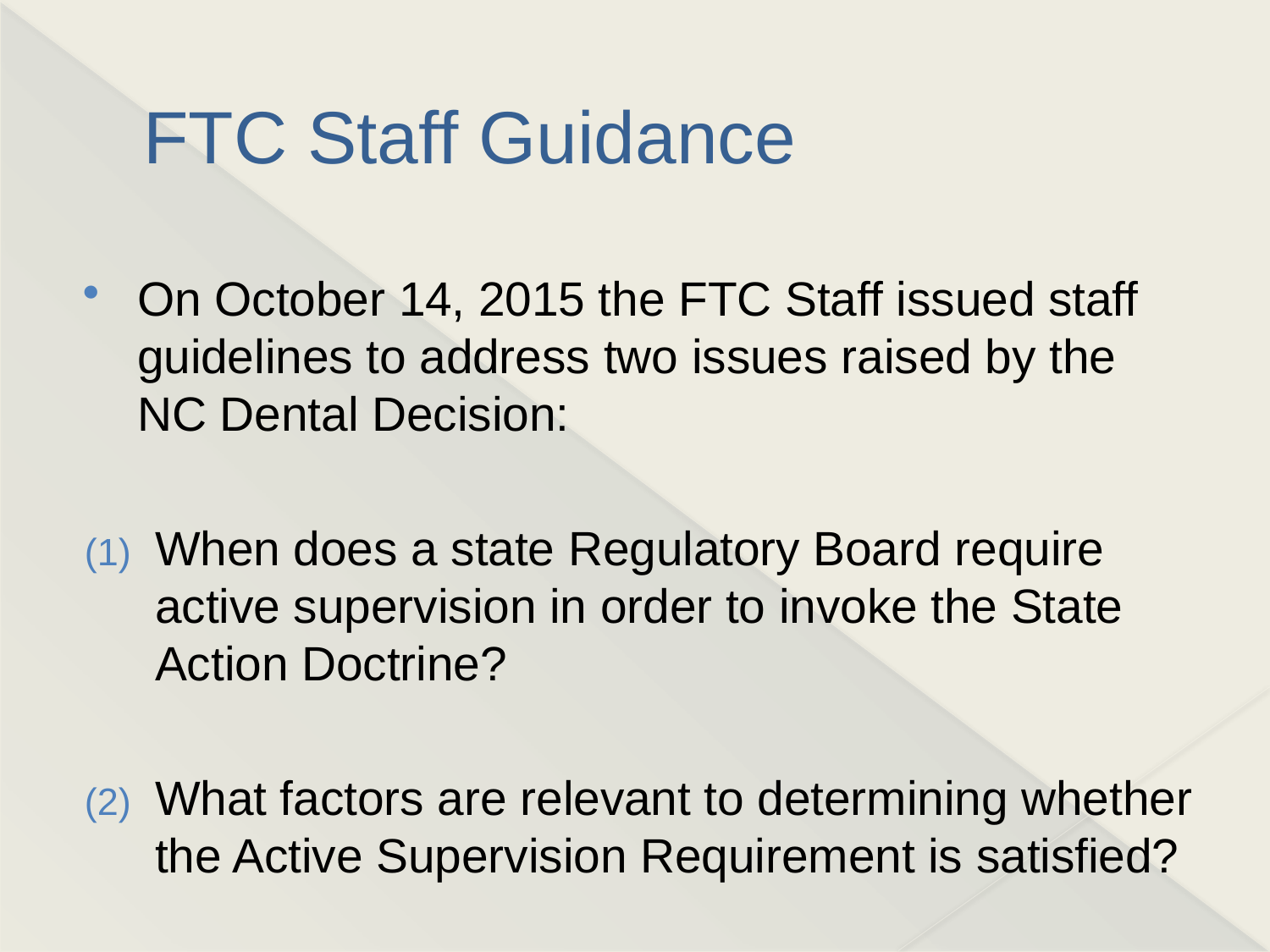

# FTC Staff Guidance
On October 14, 2015 the FTC Staff issued staff guidelines to address two issues raised by the NC Dental Decision:

When does a state Regulatory Board require active supervision in order to invoke the State Action Doctrine?

What factors are relevant to determining whether the Active Supervision Requirement is satisfied?